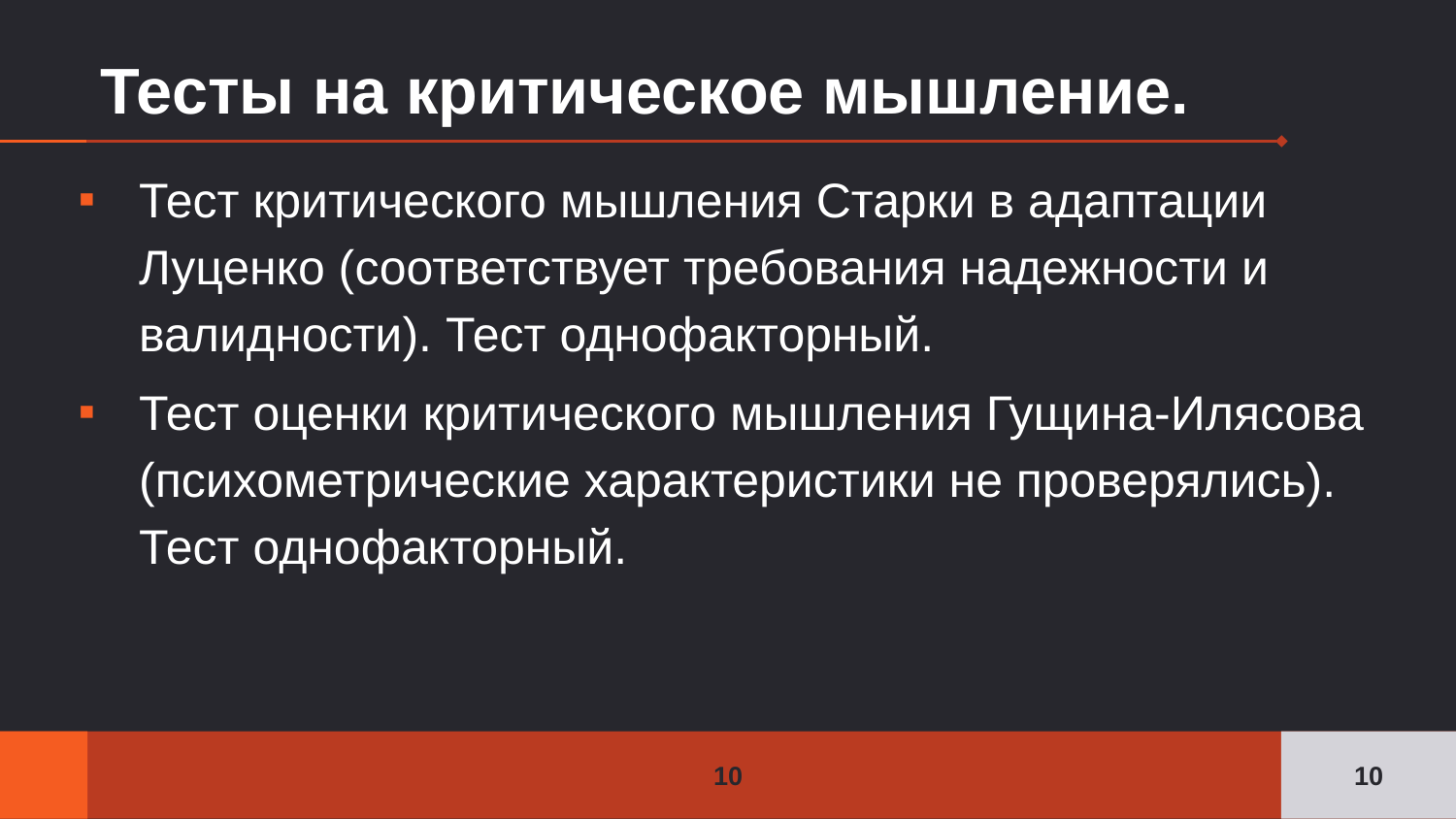

# Тесты на критическое мышление.
Тест критического мышления Старки в адаптации Луценко (соответствует требования надежности и валидности). Тест однофакторный.
Тест оценки критического мышления Гущина-Илясова (психометрические характеристики не проверялись). Тест однофакторный.
10
10